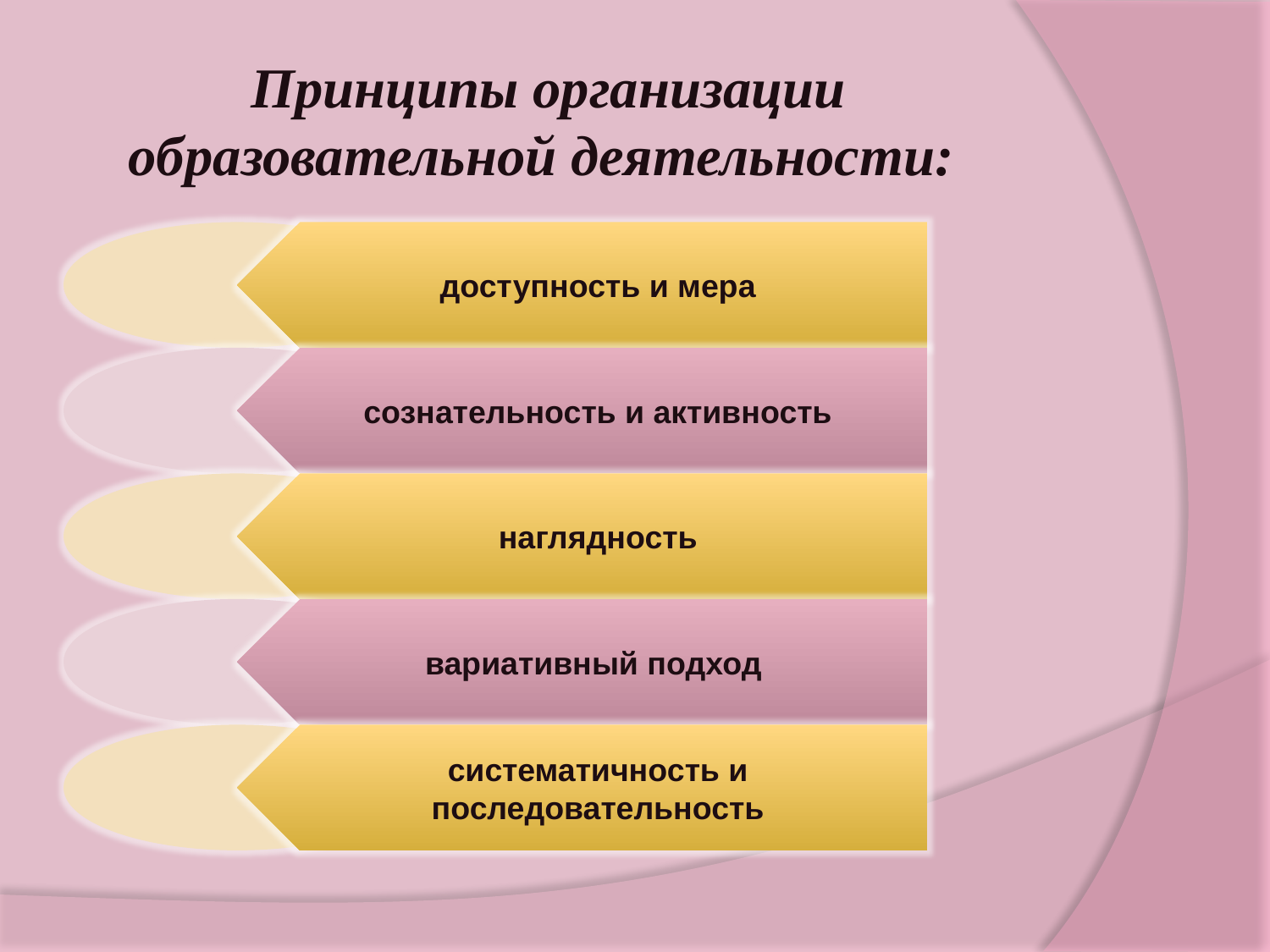

# Принципы организации образовательной деятельности:
наглядность
сознательность и активность
доступность и мера
систематичность и последовательность
вариативный подход